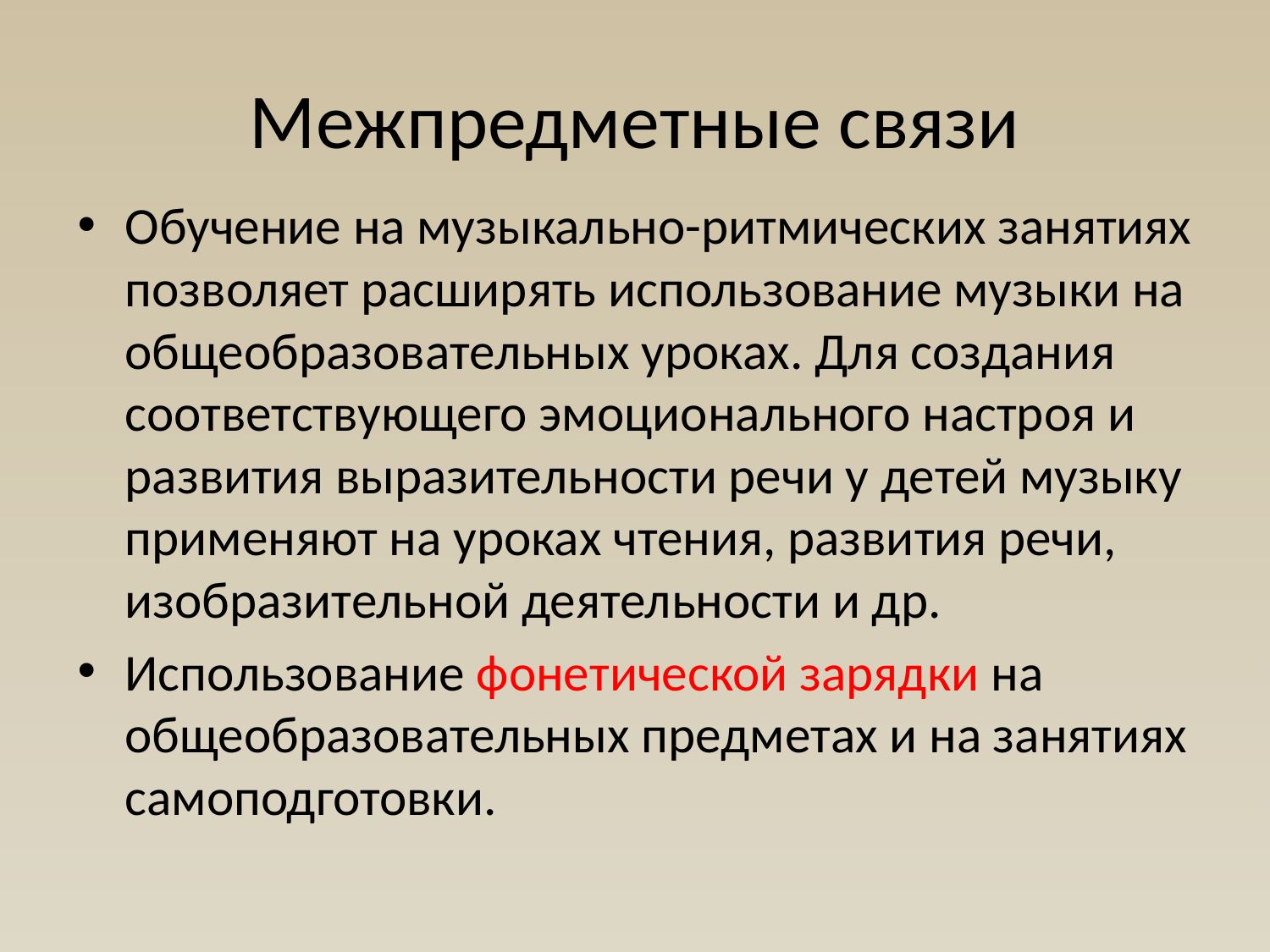

# Межпредметные связи
Обучение на музыкально-ритмических занятиях позволяет расширять использование музыки на общеобразовательных уроках. Для создания соответствующего эмоционального настроя и развития выразительности речи у детей музыку применяют на уроках чтения, развития речи, изобразительной деятельности и др.
Использование фонетической зарядки на общеобразовательных предметах и на занятиях самоподготовки.